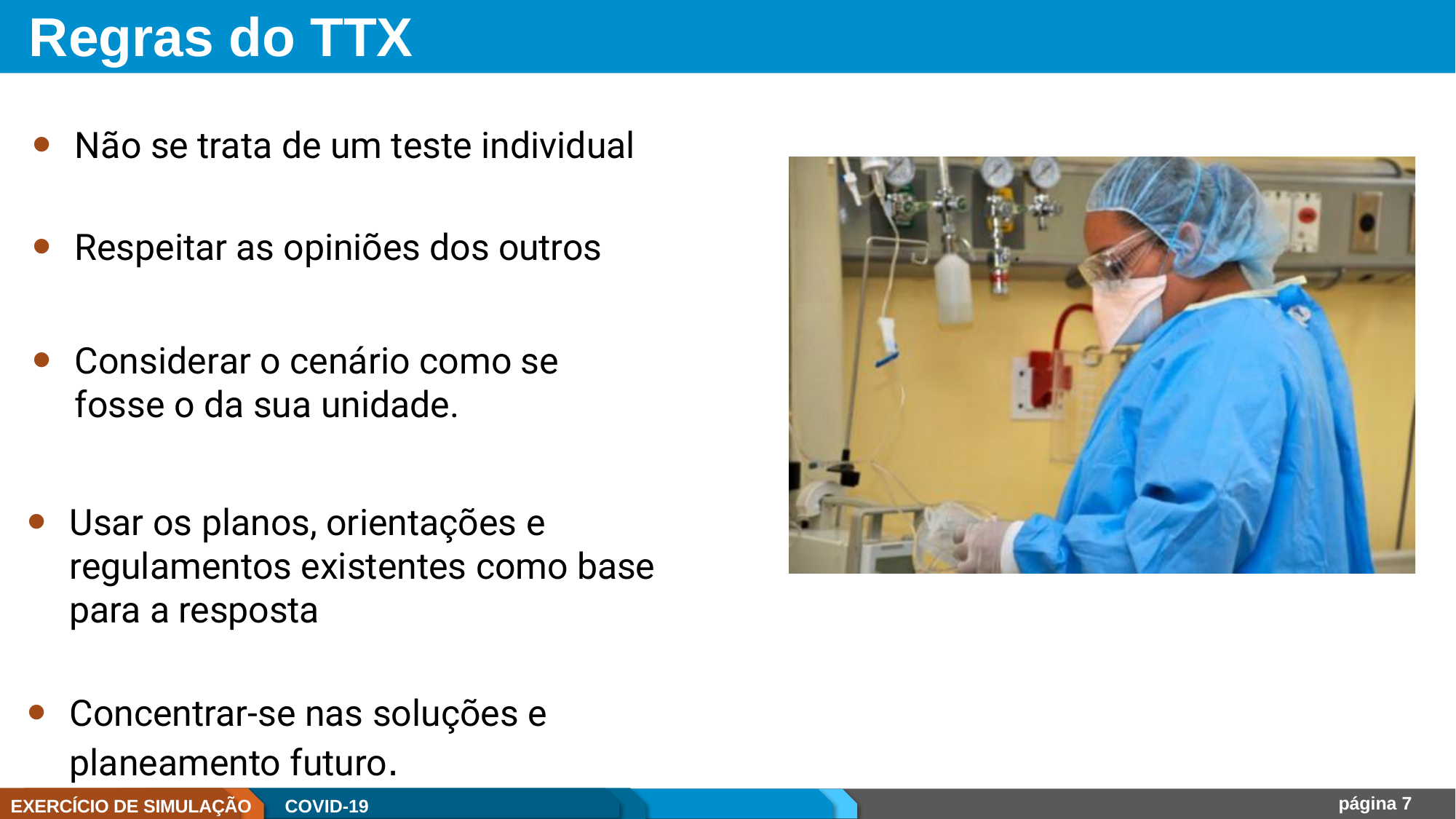

# Regras do TTX
Não se trata de um teste individual

Respeitar as opiniões dos outros

Considerar o cenário como se fosse o da sua unidade.

Usar os planos, orientações e regulamentos existentes como base para a resposta

Concentrar-se nas soluções e planeamento futuro.

página 7
EXERCÍCIO DE SIMULAÇÃO
COVID-19